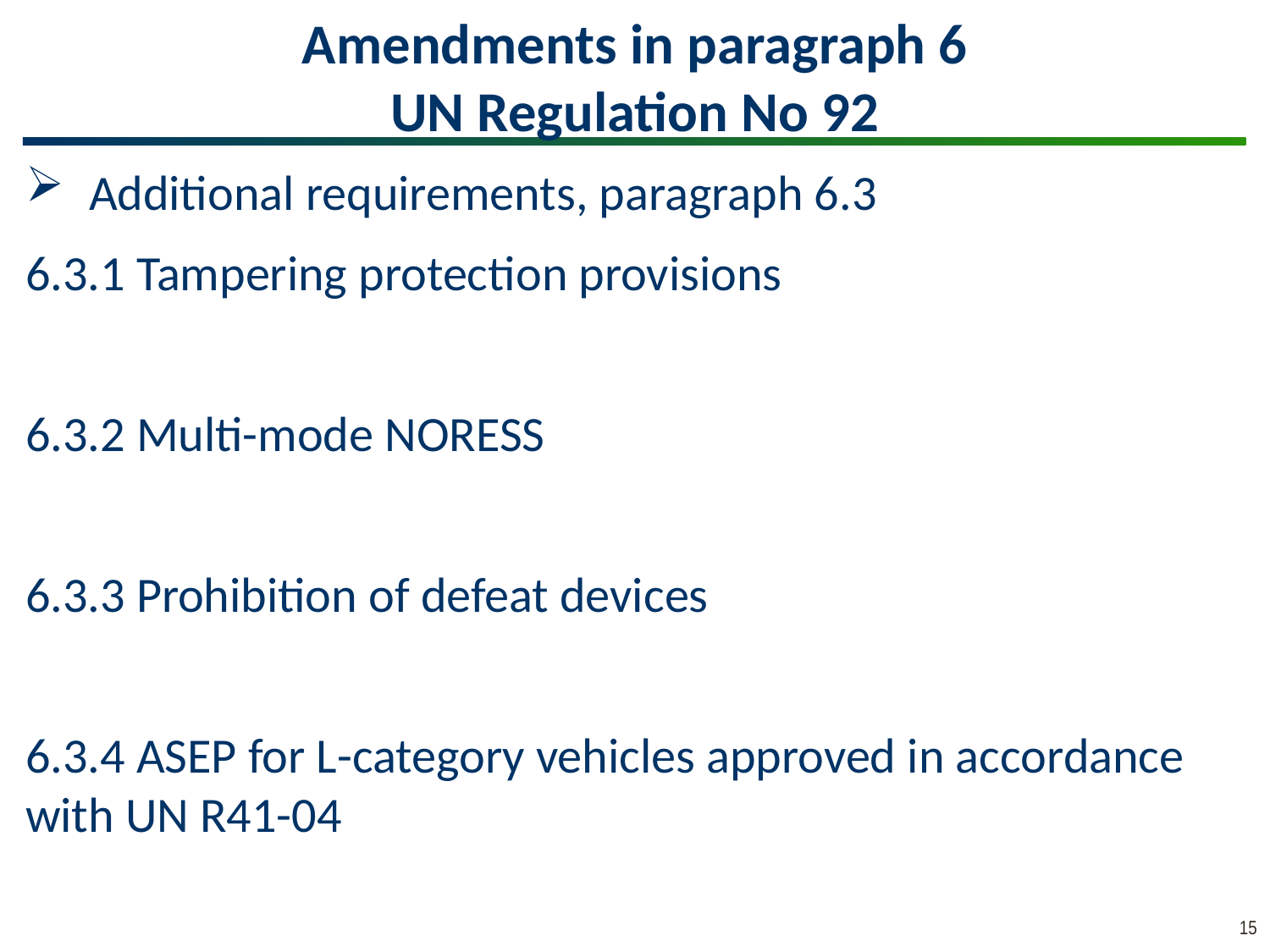

# Amendments in paragraph 6 UN Regulation No 92
Additional requirements, paragraph 6.3
6.3.1 Tampering protection provisions

6.3.2 Multi-mode NORESS

6.3.3 Prohibition of defeat devices

6.3.4 ASEP for L-category vehicles approved in accordance with UN R41-04

15